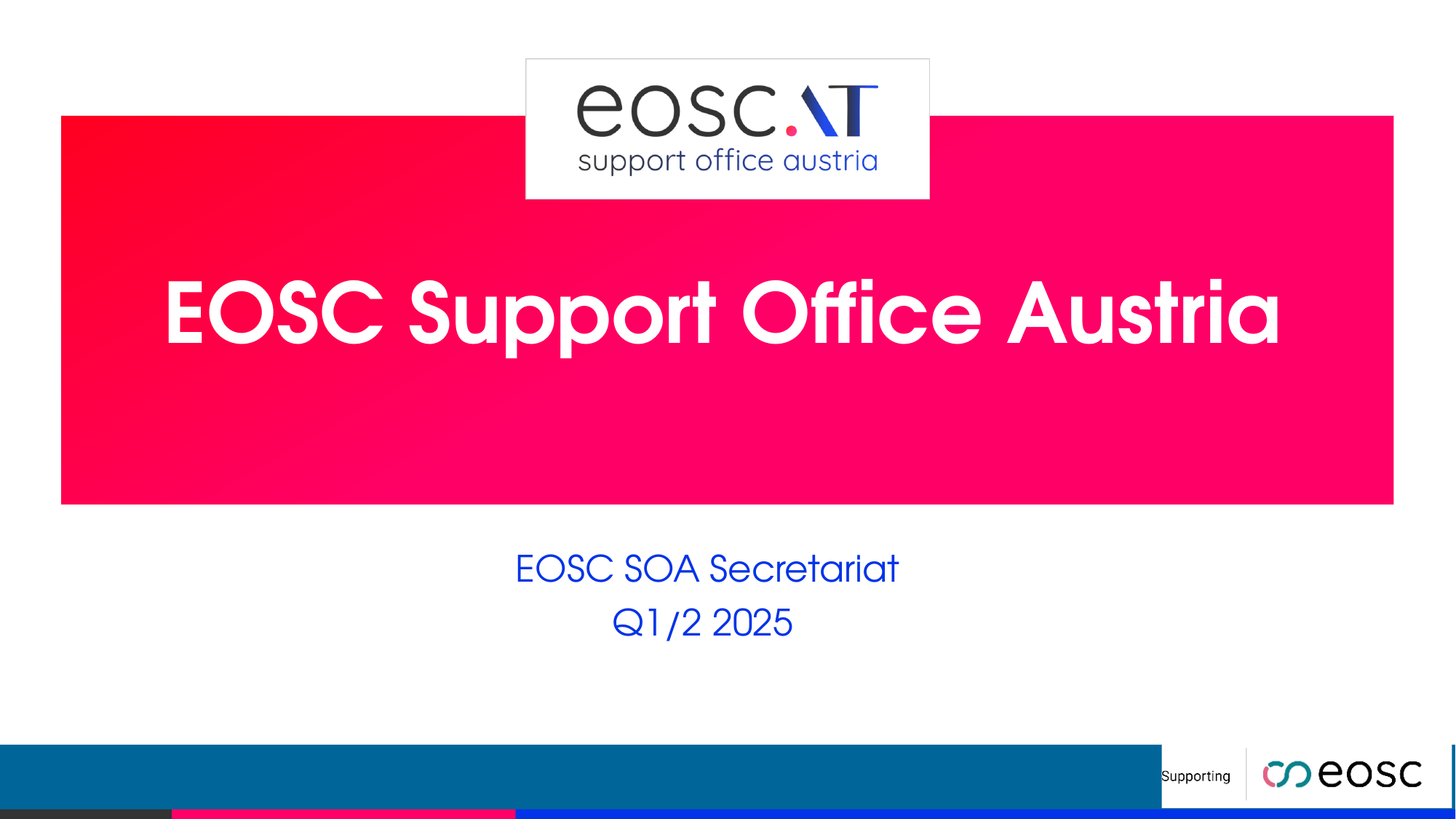

# EOSC Support Office Austria
EOSC SOA Secretariat
Q1/2 2025